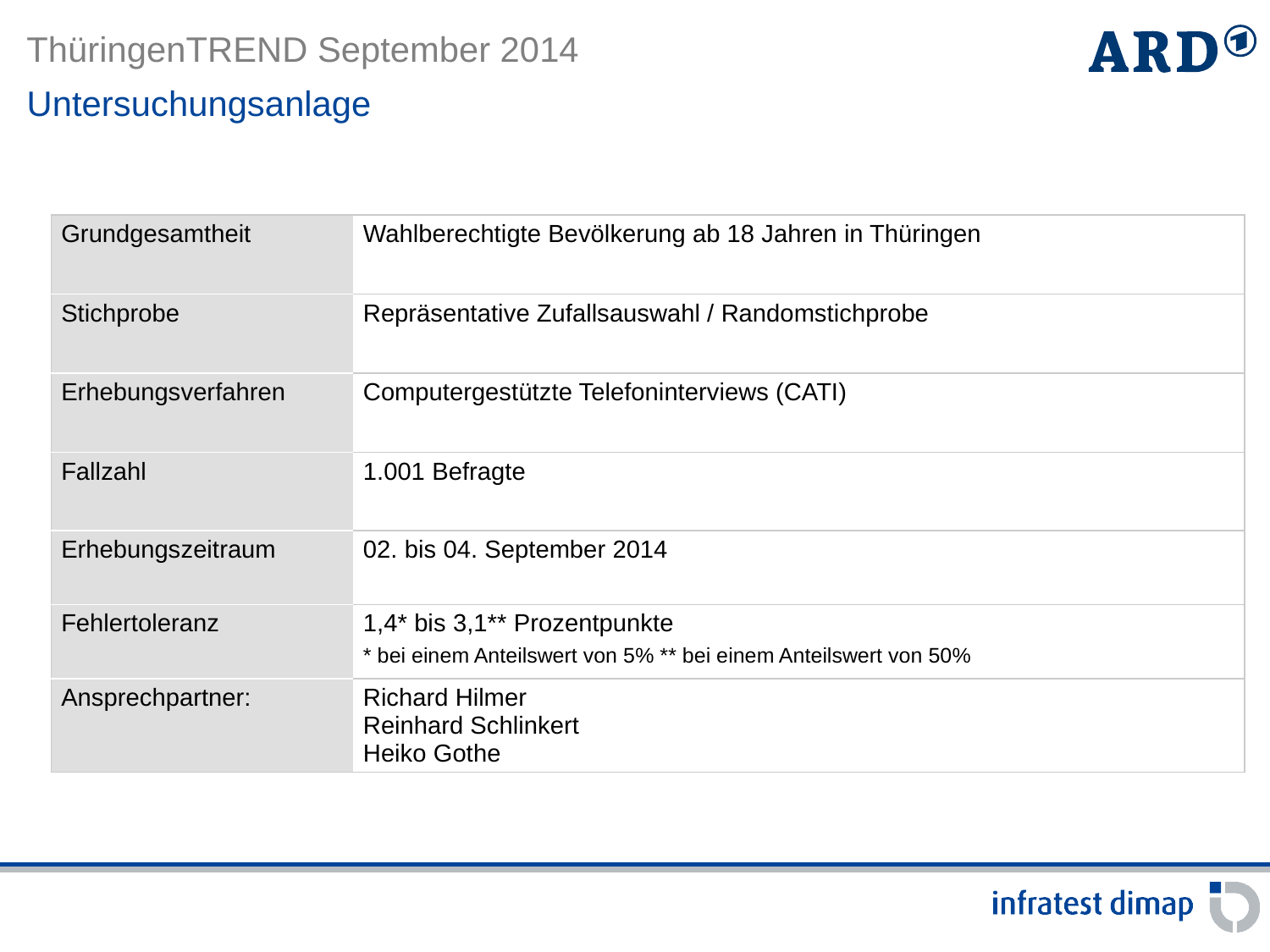

Untersuchungsanlage
| Grundgesamtheit | Wahlberechtigte Bevölkerung ab 18 Jahren in Thüringen |
| --- | --- |
| Stichprobe | Repräsentative Zufallsauswahl / Randomstichprobe |
| Erhebungsverfahren | Computergestützte Telefoninterviews (CATI) |
| Fallzahl | 1.001 Befragte |
| Erhebungszeitraum | 02. bis 04. September 2014 |
| Fehlertoleranz | 1,4\* bis 3,1\*\* Prozentpunkte \* bei einem Anteilswert von 5% \*\* bei einem Anteilswert von 50% |
| Ansprechpartner: | Richard Hilmer Reinhard Schlinkert Heiko Gothe |